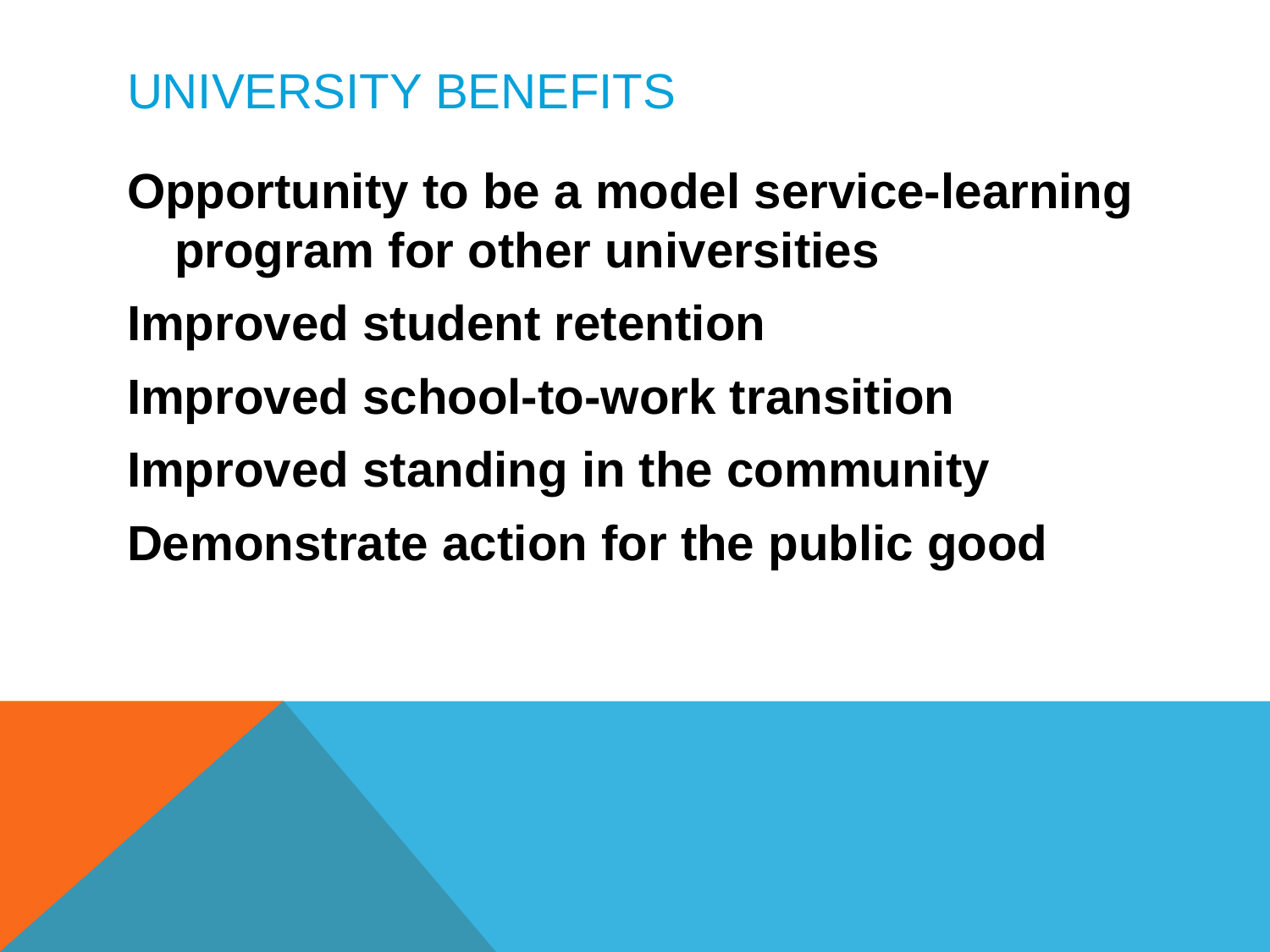

# UNIVERSITY BENEFITS
Opportunity to be a model service-learning program for other universities
Improved student retention
Improved school-to-work transition
Improved standing in the community
Demonstrate action for the public good